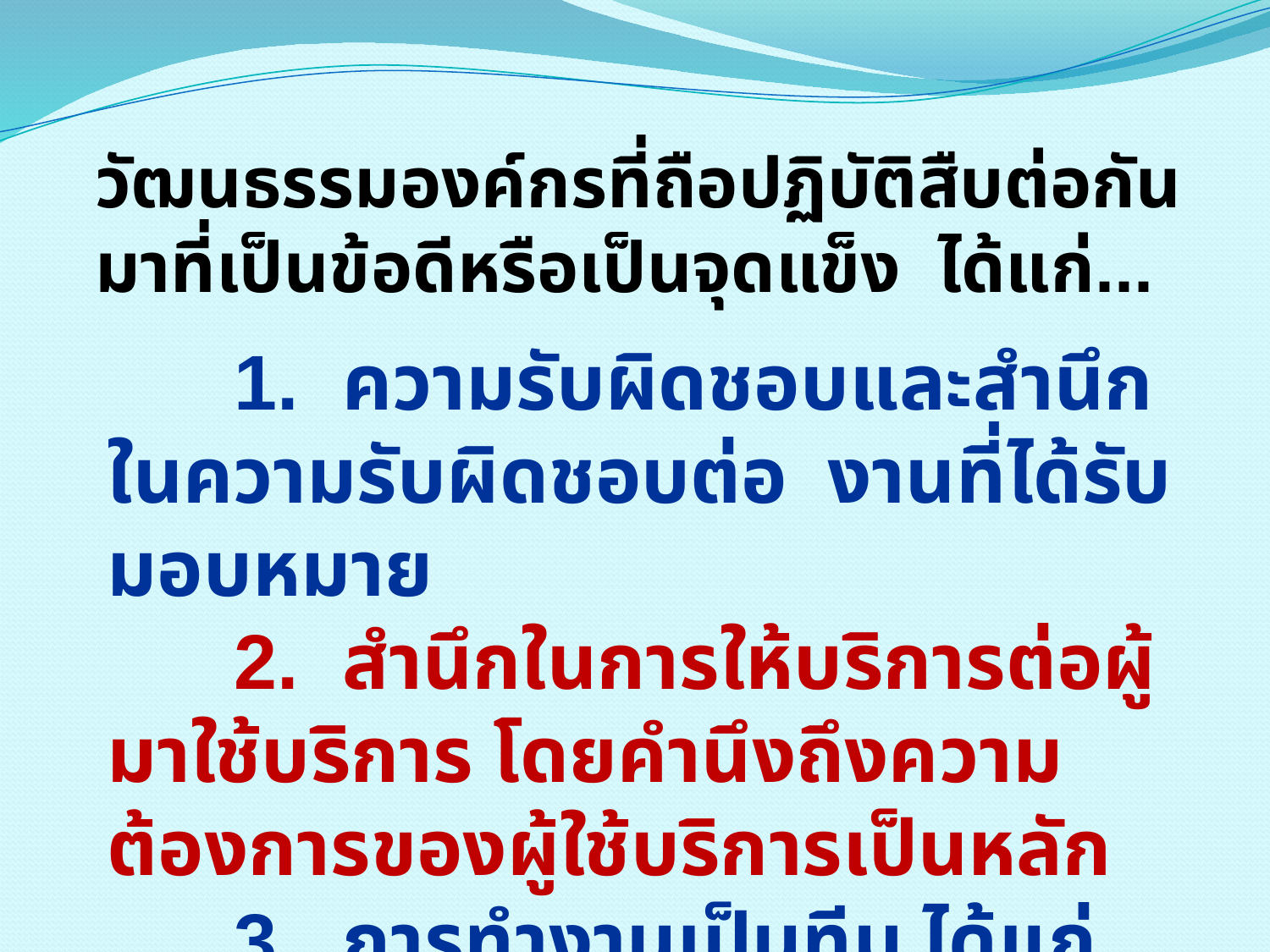

# วัฒนธรรมองค์กรที่ถือปฏิบัติสืบต่อกันมาที่เป็นข้อดีหรือเป็นจุดแข็ง  ได้แก่...
	1.  ความรับผิดชอบและสำนึกในความรับผิดชอบต่อ  งานที่ได้รับมอบหมาย
	2.  สำนึกในการให้บริการต่อผู้มาใช้บริการ โดยคำนึงถึงความต้องการของผู้ใช้บริการเป็นหลัก
	3.  การทำงานเป็นทีม ได้แก่ การประสานงานกันภายในองค์กร